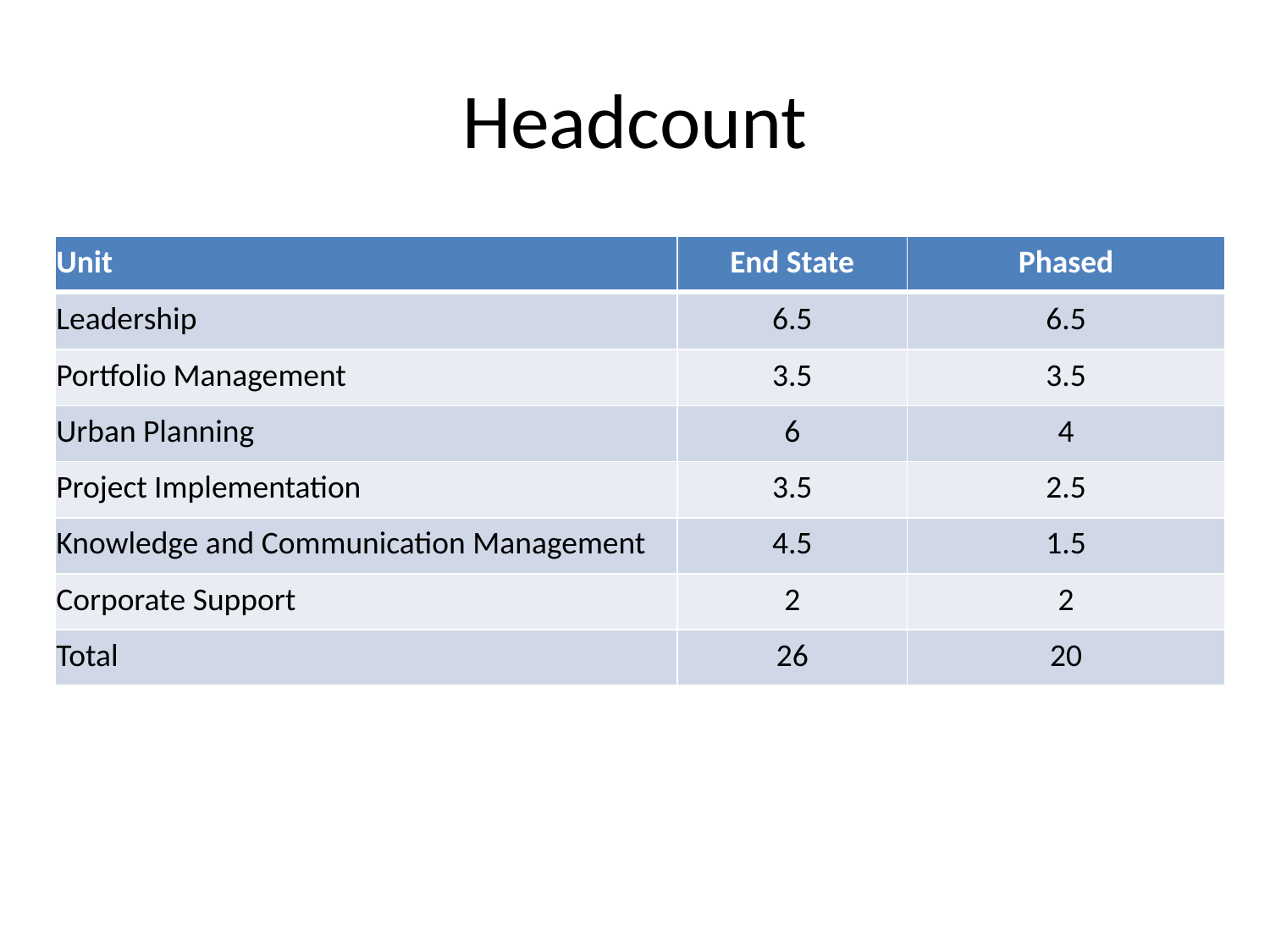

# Headcount
| Unit | End State | Phased |
| --- | --- | --- |
| Leadership | 6.5 | 6.5 |
| Portfolio Management | 3.5 | 3.5 |
| Urban Planning | 6 | 4 |
| Project Implementation | 3.5 | 2.5 |
| Knowledge and Communication Management | 4.5 | 1.5 |
| Corporate Support | 2 | 2 |
| Total | 26 | 20 |